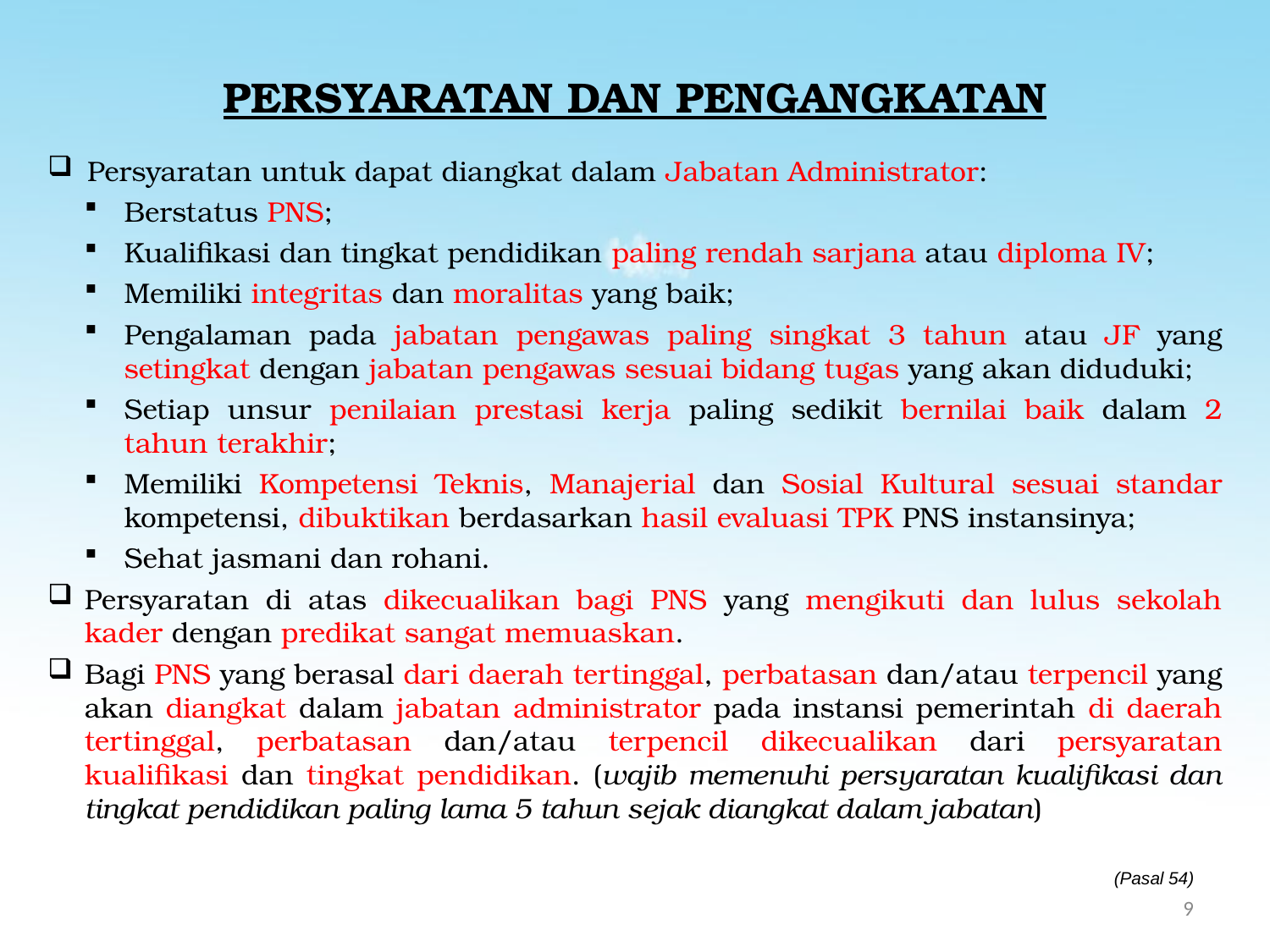

PERSYARATAN DAN PENGANGKATAN
Persyaratan untuk dapat diangkat dalam Jabatan Administrator:
Berstatus PNS;
Kualifikasi dan tingkat pendidikan paling rendah sarjana atau diploma IV;
Memiliki integritas dan moralitas yang baik;
Pengalaman pada jabatan pengawas paling singkat 3 tahun atau JF yang setingkat dengan jabatan pengawas sesuai bidang tugas yang akan diduduki;
Setiap unsur penilaian prestasi kerja paling sedikit bernilai baik dalam 2 tahun terakhir;
Memiliki Kompetensi Teknis, Manajerial dan Sosial Kultural sesuai standar kompetensi, dibuktikan berdasarkan hasil evaluasi TPK PNS instansinya;
Sehat jasmani dan rohani.
Persyaratan di atas dikecualikan bagi PNS yang mengikuti dan lulus sekolah kader dengan predikat sangat memuaskan.
Bagi PNS yang berasal dari daerah tertinggal, perbatasan dan/atau terpencil yang akan diangkat dalam jabatan administrator pada instansi pemerintah di daerah tertinggal, perbatasan dan/atau terpencil dikecualikan dari persyaratan kualifikasi dan tingkat pendidikan. (wajib memenuhi persyaratan kualifikasi dan tingkat pendidikan paling lama 5 tahun sejak diangkat dalam jabatan)

(Pasal 54)
9